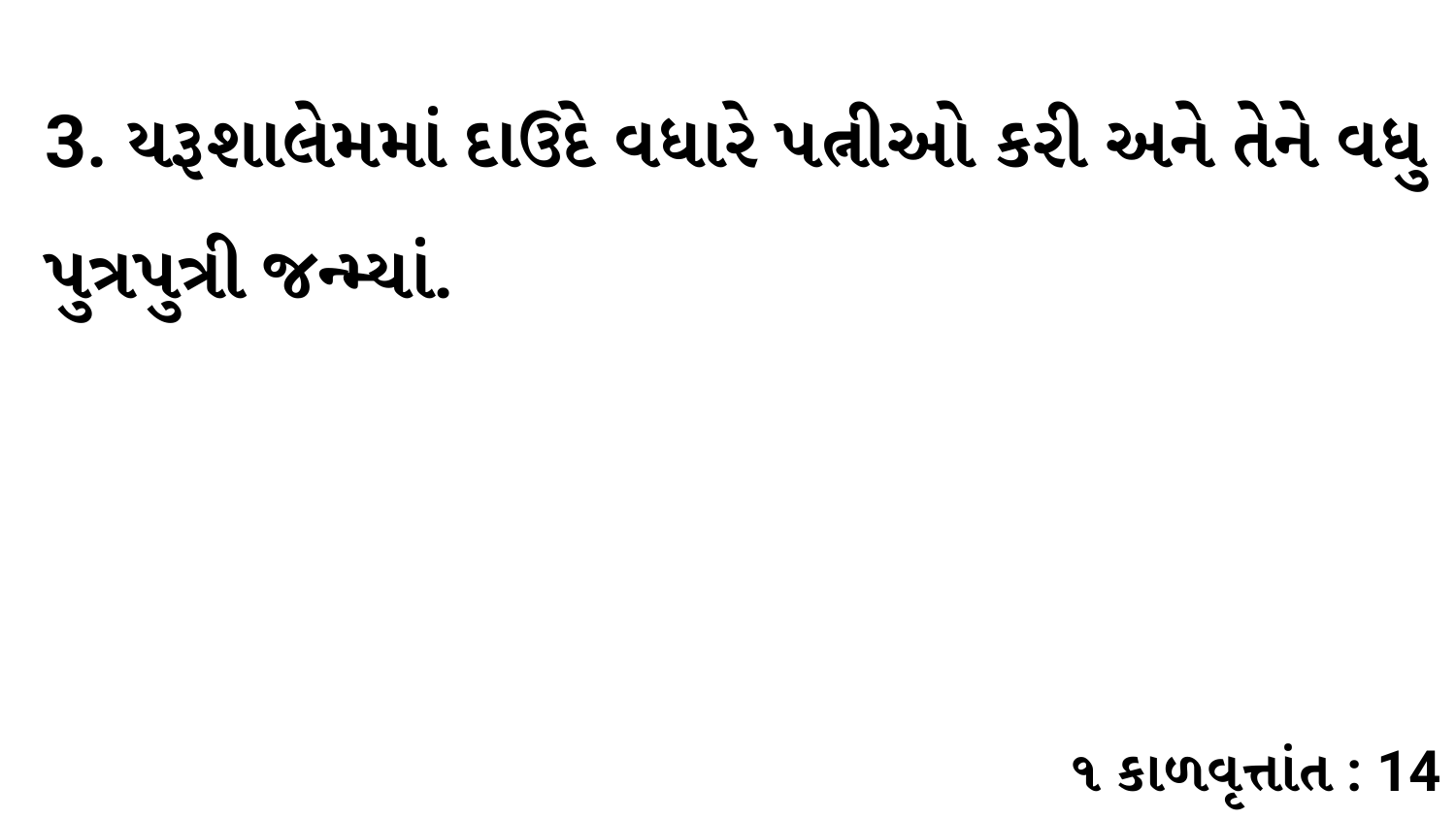

3. યરૂશાલેમમાં દાઉદે વધારે પત્નીઓ કરી અને તેને વધુ પુત્રપુત્રી જન્મ્યાં.
૧ કાળવૃત્તાંત : 14